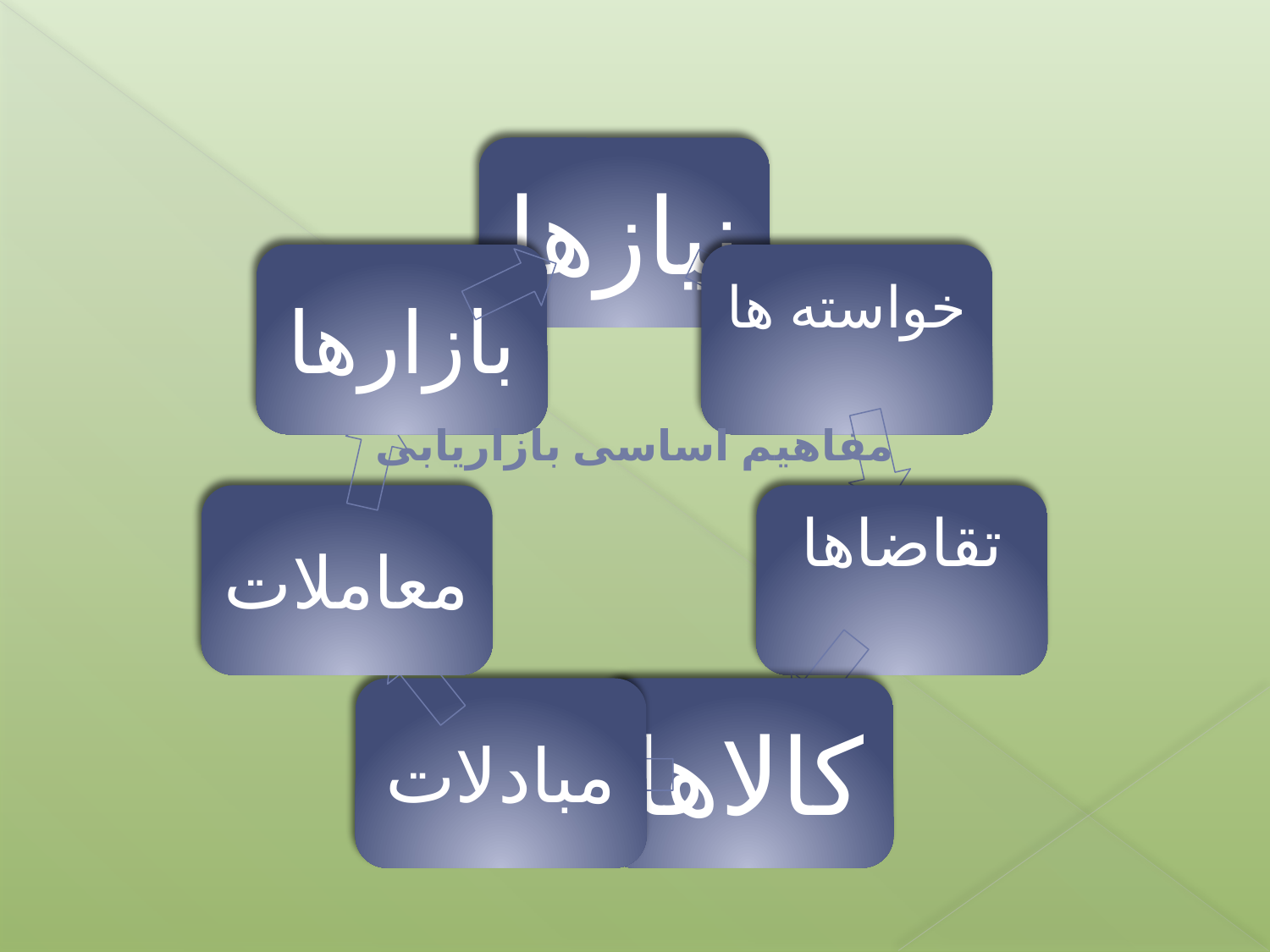

نیازها
بازارها
خواسته ها
تقاضاها
مفاهیم اساسی بازاریابی